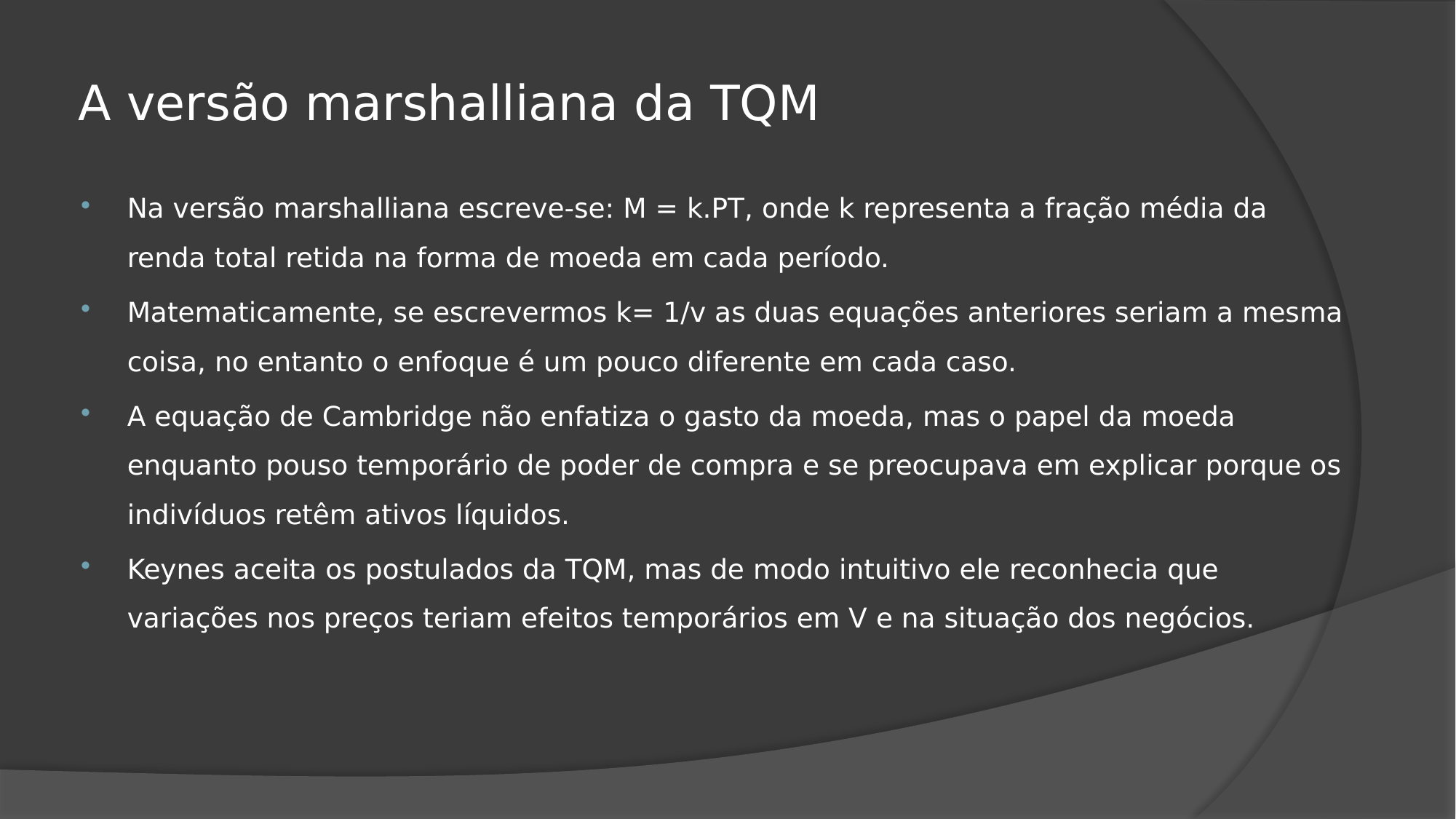

# A versão marshalliana da TQM
Na versão marshalliana escreve-se: M = k.PT, onde k representa a fração média da renda total retida na forma de moeda em cada período.
Matematicamente, se escrevermos k= 1/v as duas equações anteriores seriam a mesma coisa, no entanto o enfoque é um pouco diferente em cada caso.
A equação de Cambridge não enfatiza o gasto da moeda, mas o papel da moeda enquanto pouso temporário de poder de compra e se preocupava em explicar porque os indivíduos retêm ativos líquidos.
Keynes aceita os postulados da TQM, mas de modo intuitivo ele reconhecia que variações nos preços teriam efeitos temporários em V e na situação dos negócios.